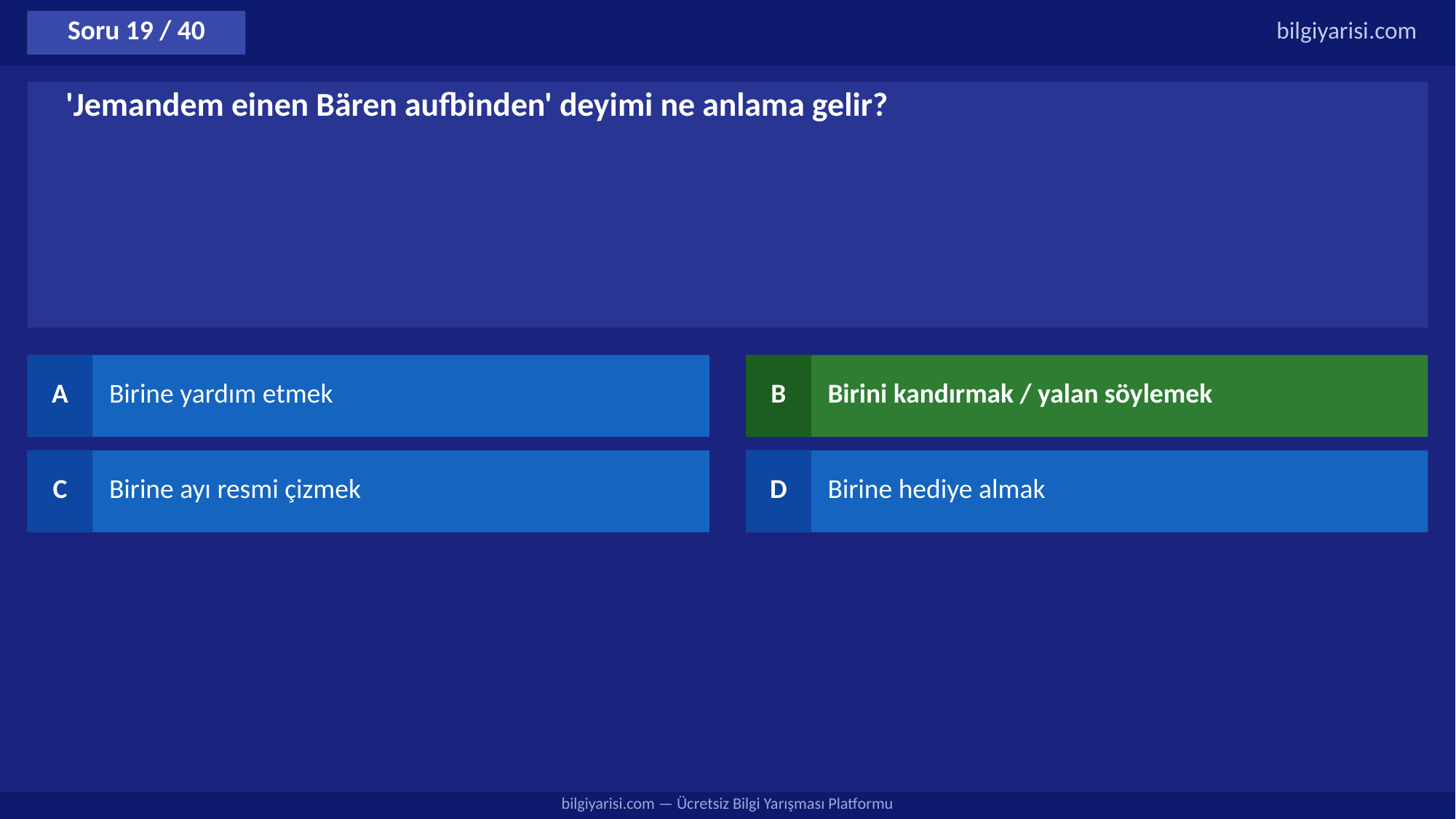

Soru 19 / 40
bilgiyarisi.com

'Jemandem einen Bären aufbinden' deyimi ne anlama gelir?

A
Birine yardım etmek

B
Birini kandırmak / yalan söylemek

C
Birine ayı resmi çizmek

D
Birine hediye almak
bilgiyarisi.com — Ücretsiz Bilgi Yarışması Platformu